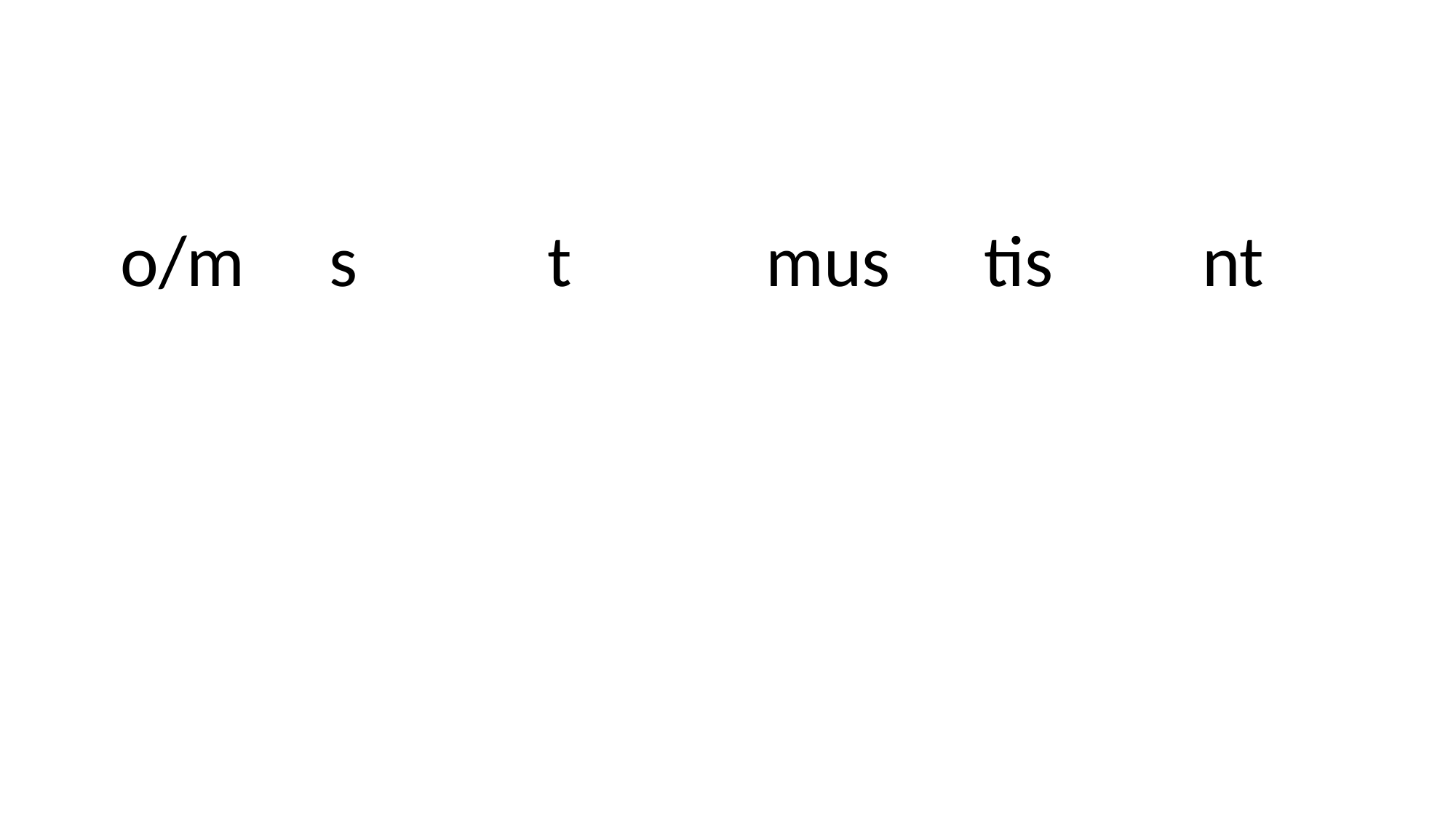

#
 o/m	s		t		mus	tis		nt